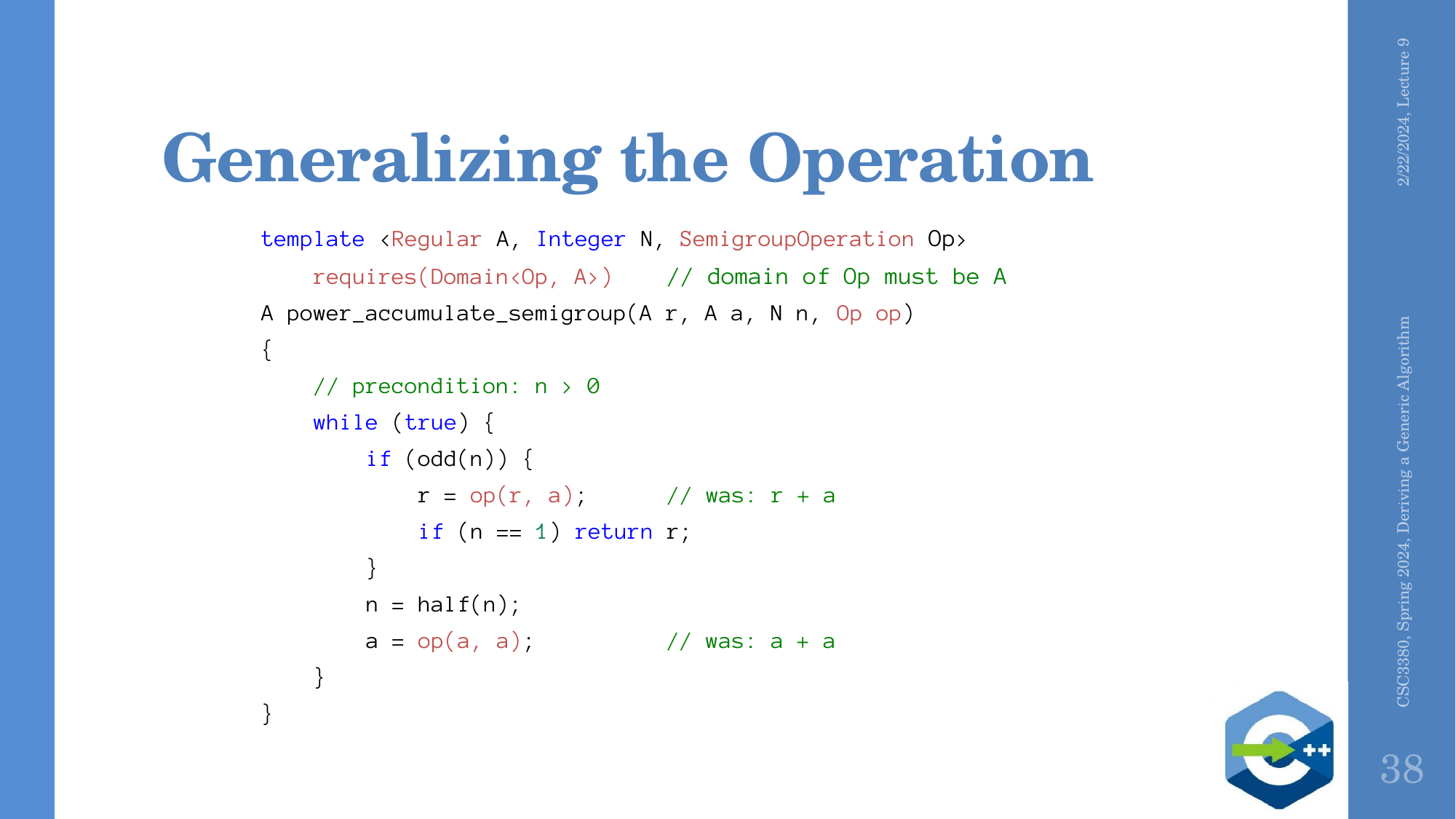

# Generalizing the Operation
2/22/2024, Lecture 9
template <Regular A, Integer N, SemigroupOperation Op>
    requires(Domain<Op, A>)    // domain of Op must be A
A power_accumulate_semigroup(A r, A a, N n, Op op)
{
    // precondition: n > 0
    while (true) {
        if (odd(n)) {
            r = op(r, a);      // was: r + a
            if (n == 1) return r;
        }
        n = half(n);
        a = op(a, a);          // was: a + a
    }
}
CSC3380, Spring 2024, Deriving a Generic Algorithm
38